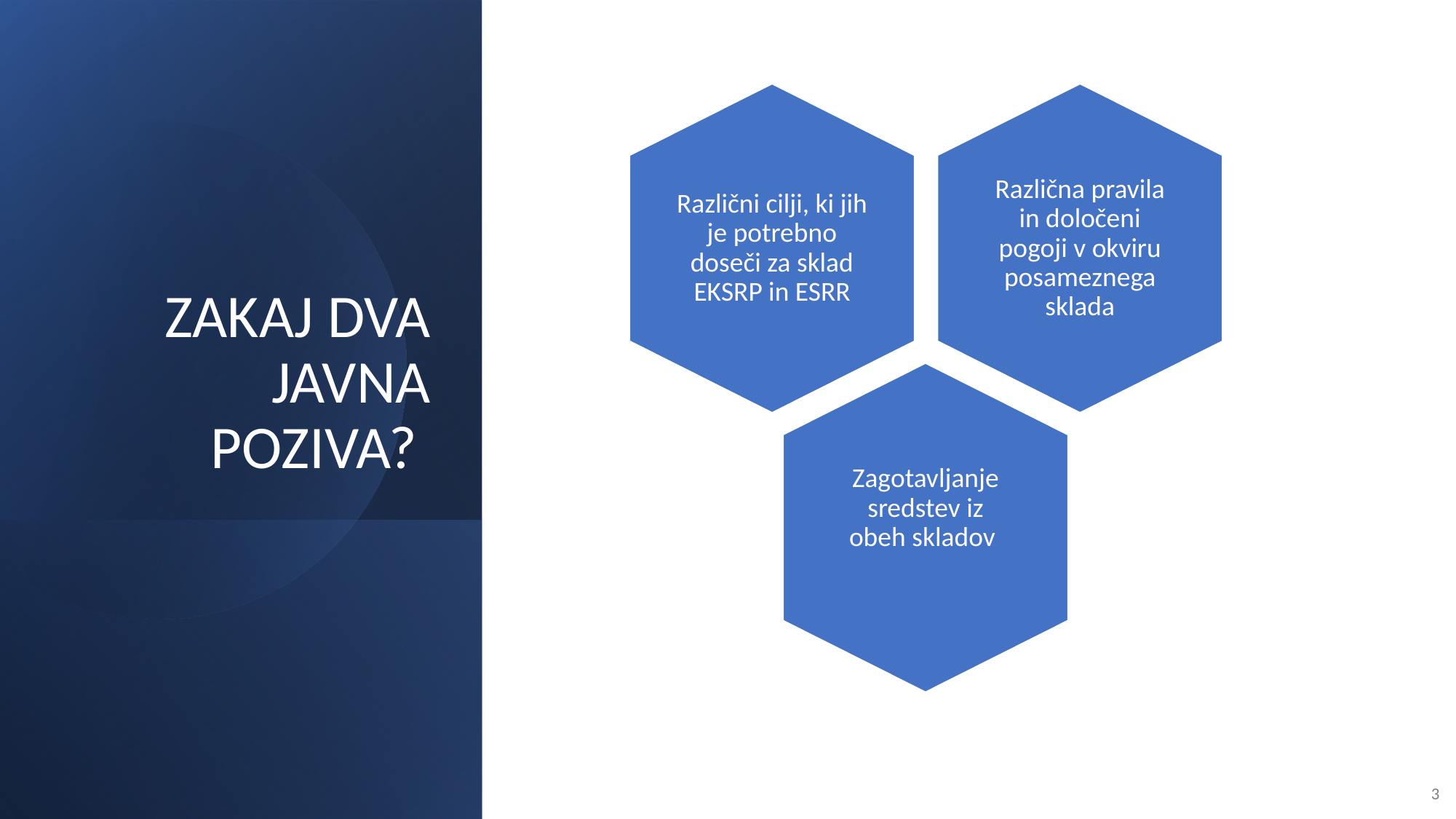

Različni cilji, ki jih je potrebno doseči za sklad EKSRP in ESRR
Različna pravila in določeni pogoji v okviru posameznega sklada

Zagotavljanje sredstev iz obeh skladov

ZAKAJ DVA JAVNA POZIVA?

3